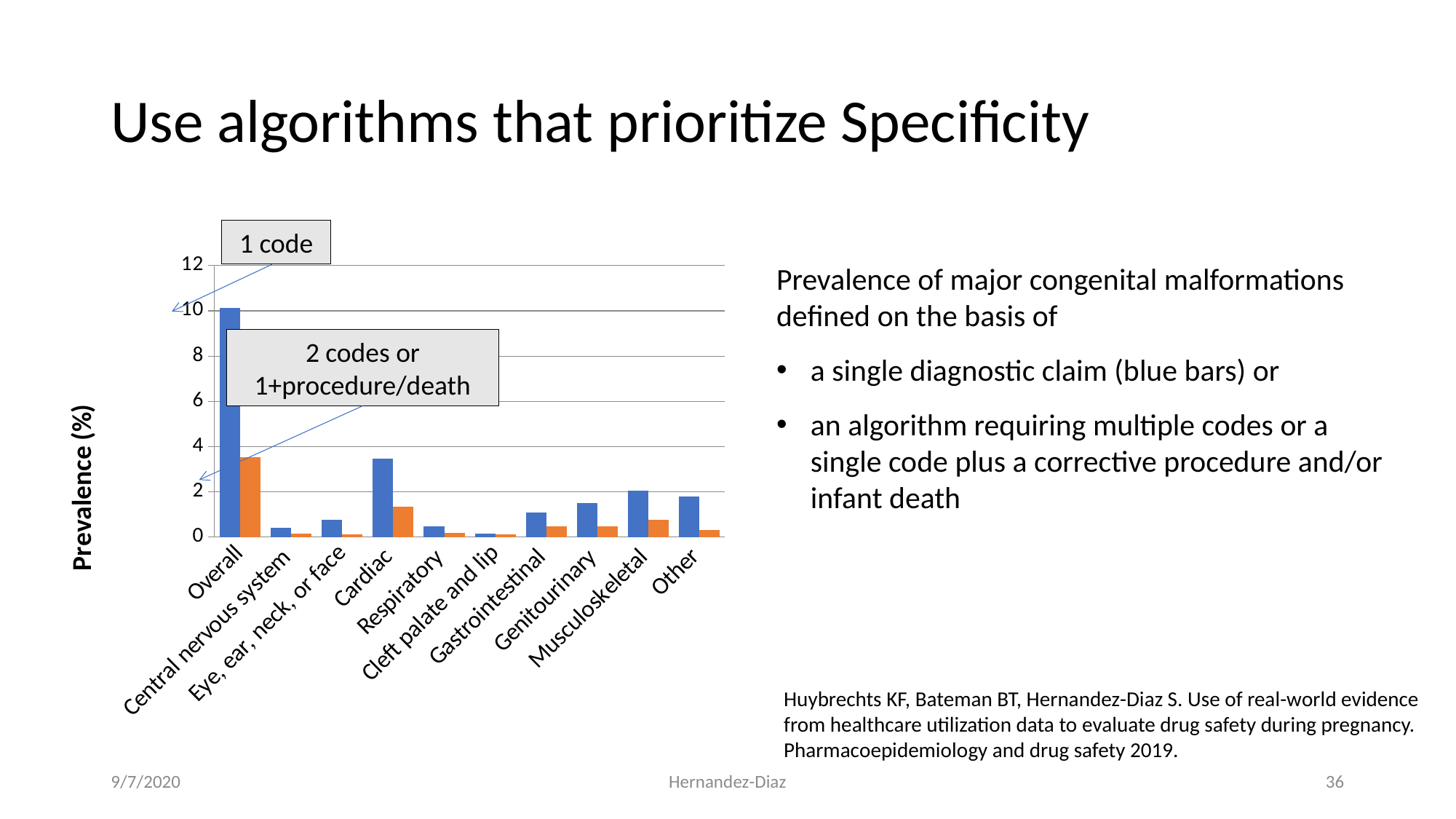

# Use algorithms that prioritize Specificity
1 code

### Chart

| Category |  |  |
|---|---|---|
| Overall | 10.13214504524407 | 3.5309283633556 |
| Central nervous system  | 0.411444371308902 | 0.142006955721616 |
| Eye, ear, neck, or face | 0.744881714013709 | 0.121736516171939 |
| Cardiac  | 3.458045884075822 | 1.329194215864234 |
| Respiratory  | 0.456540405363239 | 0.165466003739782 |
| Cleft palate and lip | 0.149636840271214 | 0.11034862878448 |
| Gastrointestinal  | 1.066475653835554 | 0.4746471463093 |
| Genitourinary  | 1.509919988703216 | 0.483529698471518 |
| Musculoskeletal  | 2.040026146589442 | 0.762532939464268 |
| Other  | 1.782773770506738 | 0.299273680542428 |
Prevalence of major congenital malformations defined on the basis of
a single diagnostic claim (blue bars) or
an algorithm requiring multiple codes or a single code plus a corrective procedure and/or infant death
2 codes or 1+procedure/death
Huybrechts KF, Bateman BT, Hernandez-Diaz S. Use of real-world evidence from healthcare utilization data to evaluate drug safety during pregnancy. Pharmacoepidemiology and drug safety 2019.
9/7/2020
Hernandez-Diaz
36